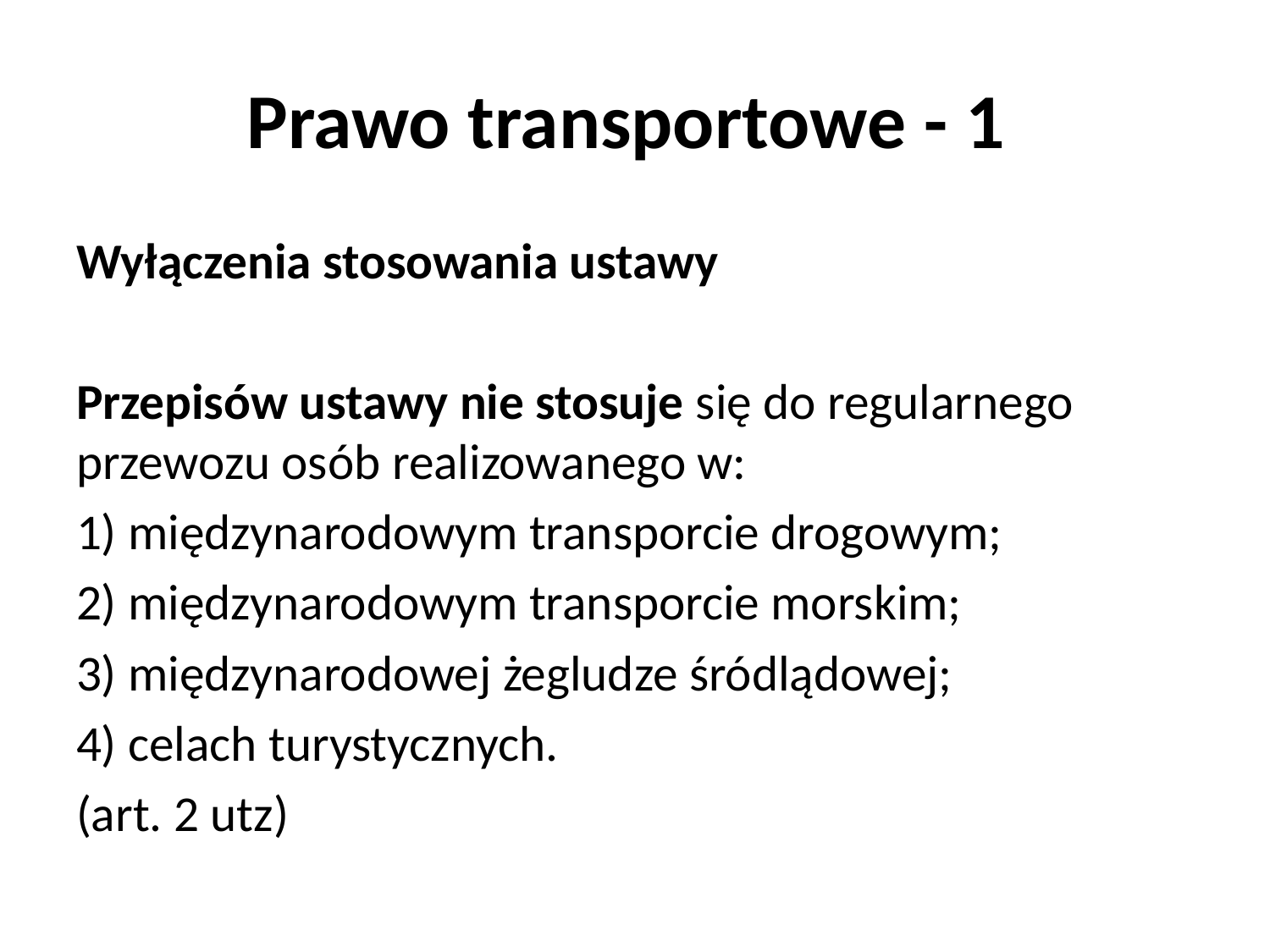

# Prawo transportowe - 1
Wyłączenia stosowania ustawy

Przepisów ustawy nie stosuje się do regularnego przewozu osób realizowanego w:
1) międzynarodowym transporcie drogowym;
2) międzynarodowym transporcie morskim;
3) międzynarodowej żegludze śródlądowej;
4) celach turystycznych.
(art. 2 utz)